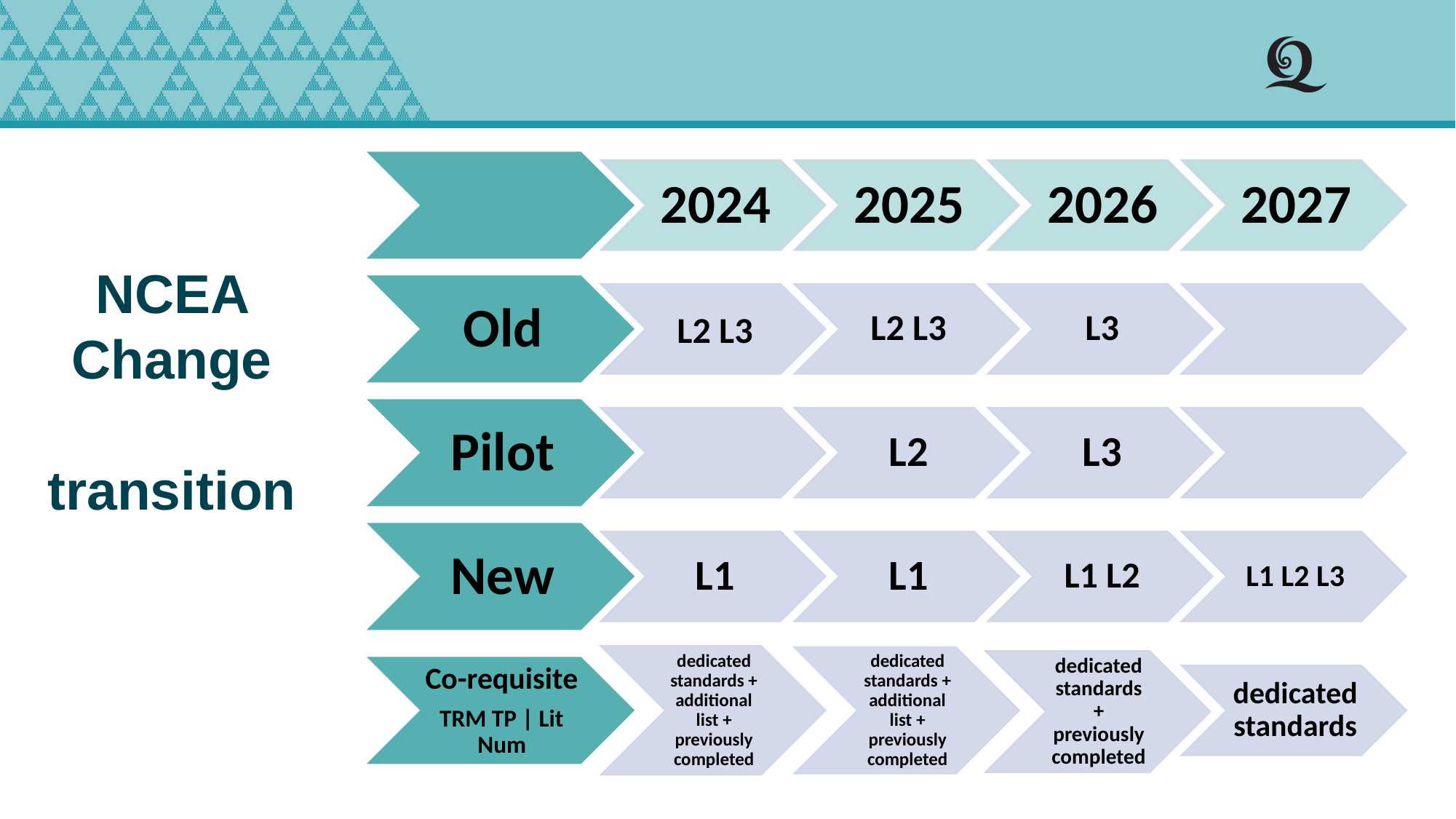

2024
2025
2026
2027
Old
L2 L3
L2 L3
L3

Pilot

L2
L3

New
L1
L1
L1 L2
L1 L2 L3
Co-requisite
TRM TP | Lit Num
dedicated standards + additional list + previously completed
dedicated standards + additional list + previously completed
dedicated standards + previously completed
dedicated standards
NCEA Change
transition